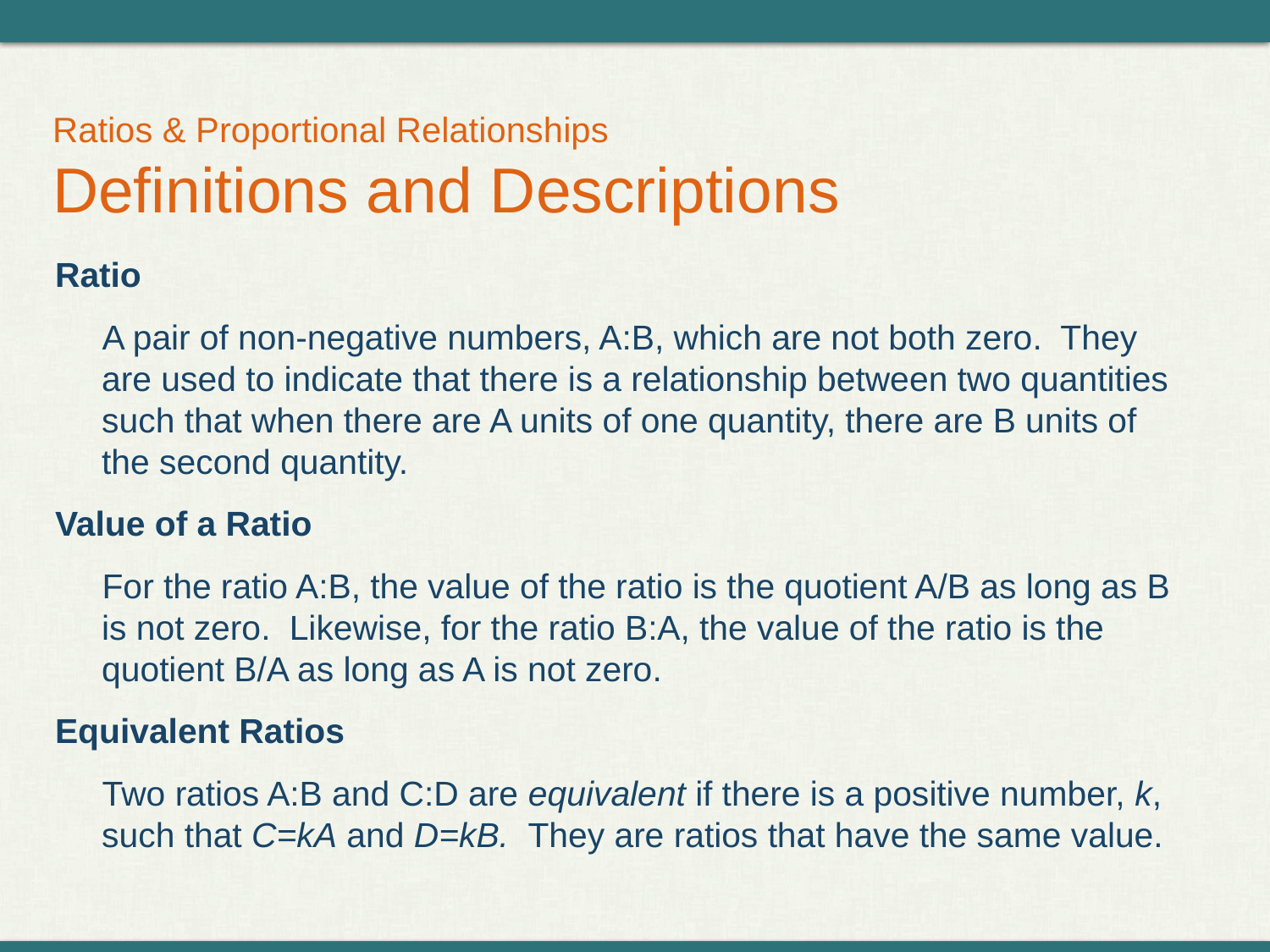

# Ratios & Proportional Relationships Definitions and Descriptions
Ratio
A pair of non-negative numbers, A:B, which are not both zero.  They are used to indicate that there is a relationship between two quantities such that when there are A units of one quantity, there are B units of the second quantity.
Value of a Ratio
For the ratio A:B, the value of the ratio is the quotient A/B as long as B is not zero.  Likewise, for the ratio B:A, the value of the ratio is the quotient B/A as long as A is not zero.
Equivalent Ratios
Two ratios A:B and C:D are equivalent if there is a positive number, k, such that C=kA and D=kB.  They are ratios that have the same value.